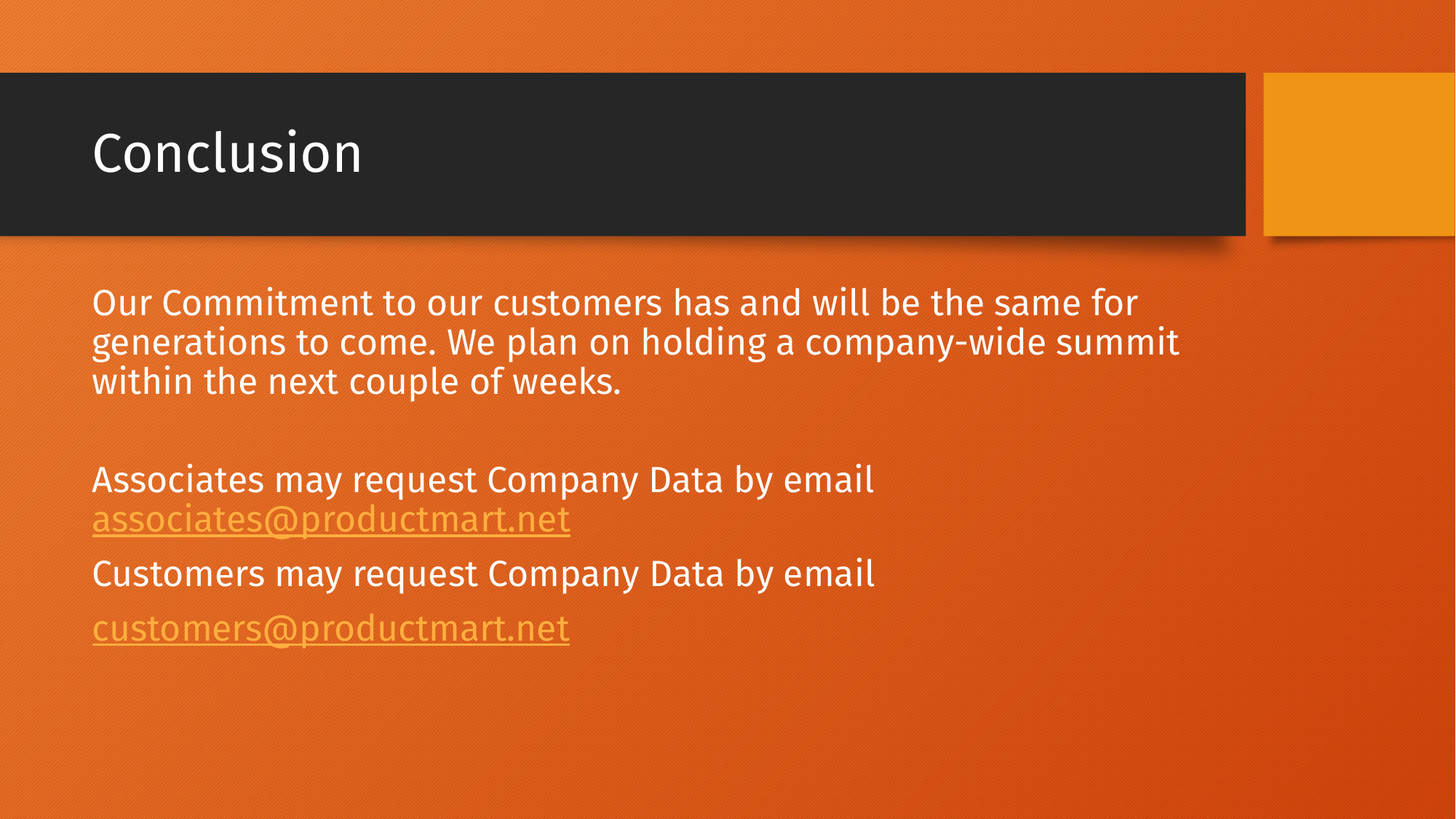

# Conclusion
Our Commitment to our customers has and will be the same for generations to come. We plan on holding a company-wide summit within the next couple of weeks.
Associates may request Company Data by email associates@productmart.net
Customers may request Company Data by email
customers@productmart.net